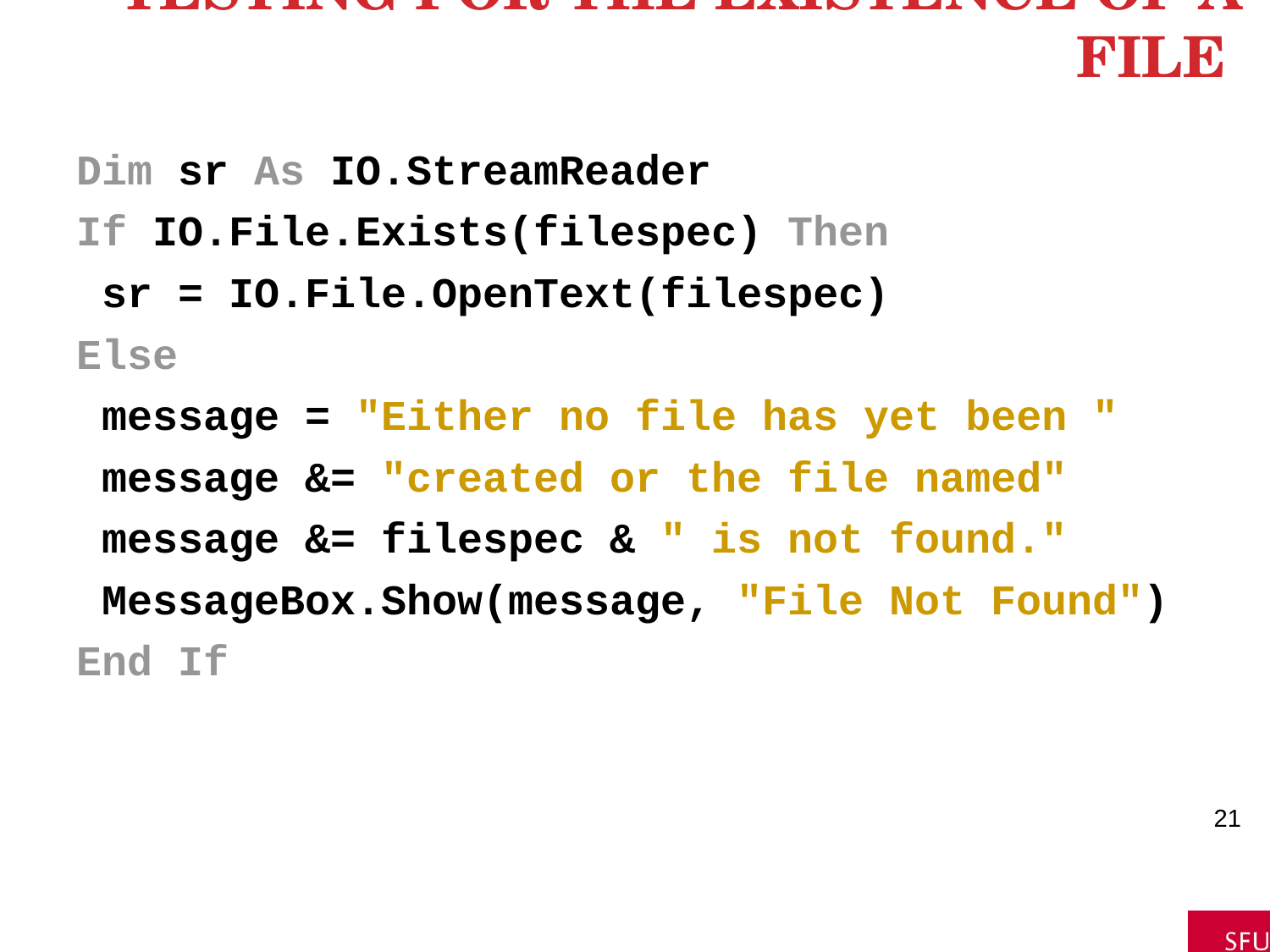

# Testing for the Existence of a File
Dim sr As IO.StreamReader
If IO.File.Exists(filespec) Then
 sr = IO.File.OpenText(filespec)
Else
 message = "Either no file has yet been "
 message &= "created or the file named"
 message &= filespec & " is not found."
 MessageBox.Show(message, "File Not Found")
End If
21